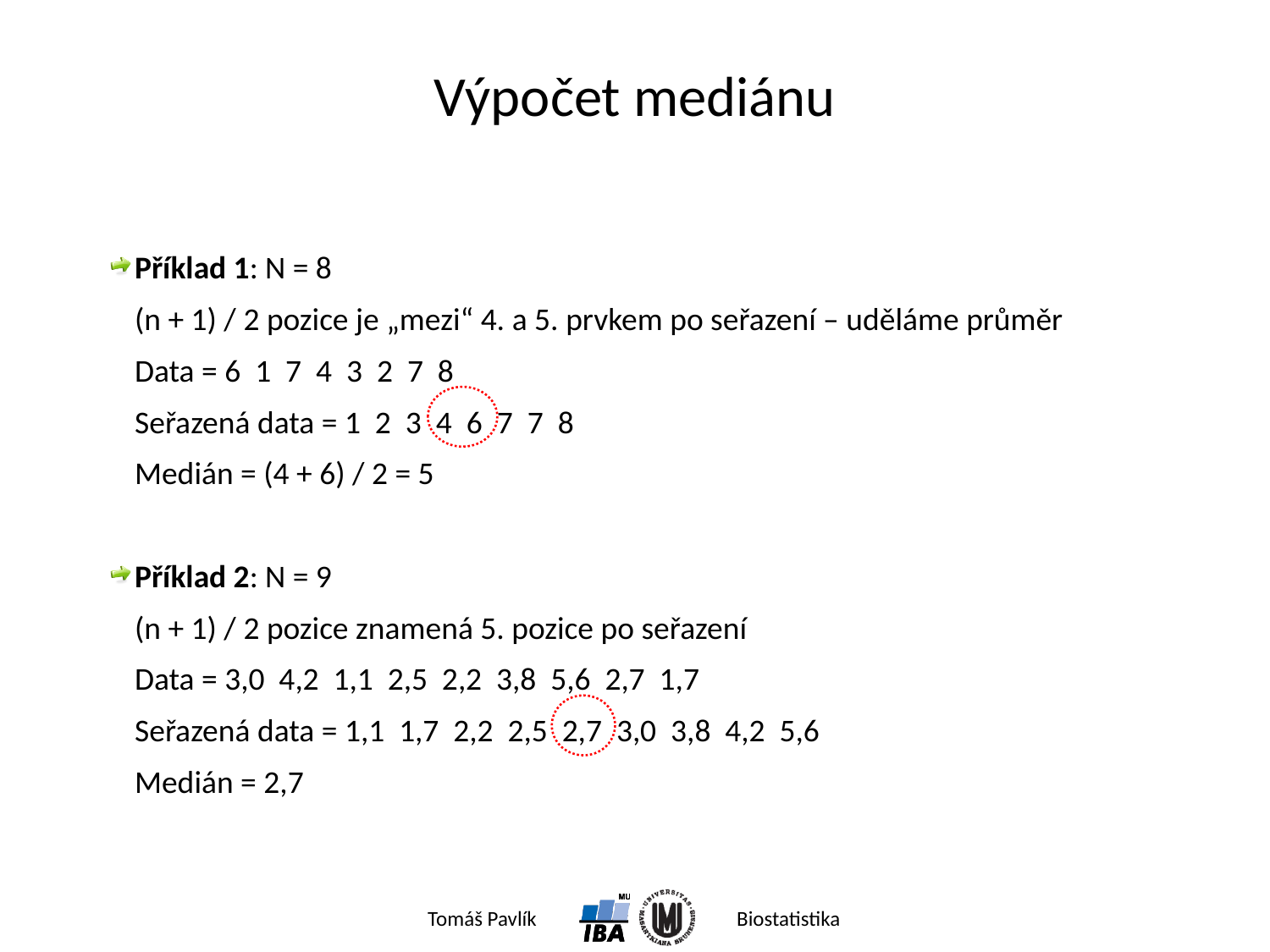

# Výpočet mediánu
Příklad 1: N = 8
	(n + 1) / 2 pozice je „mezi“ 4. a 5. prvkem po seřazení – uděláme průměr
	Data = 6  1  7  4  3  2  7  8
	Seřazená data = 1  2  3  4  6  7  7  8
	Medián = (4 + 6) / 2 = 5

Příklad 2: N = 9
	(n + 1) / 2 pozice znamená 5. pozice po seřazení
	Data = 3,0  4,2  1,1  2,5  2,2  3,8  5,6  2,7  1,7
	Seřazená data = 1,1  1,7  2,2  2,5  2,7  3,0  3,8  4,2  5,6
	Medián = 2,7